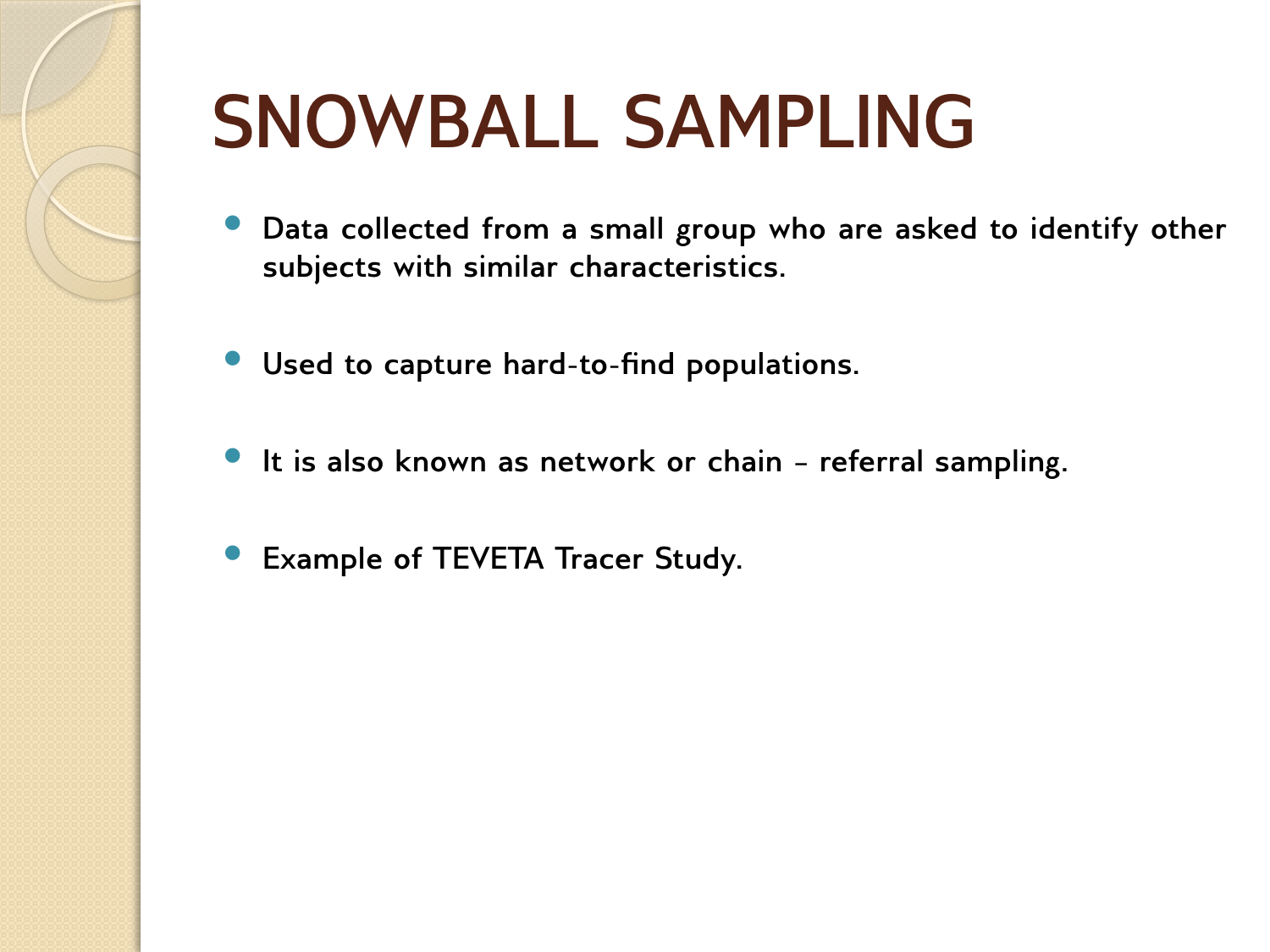

# SNOWBALL SAMPLING
Data collected from a small group who are asked to identify other subjects with similar characteristics.

Used to capture hard-to-find populations.

It is also known as network or chain – referral sampling.

Example of TEVETA Tracer Study.